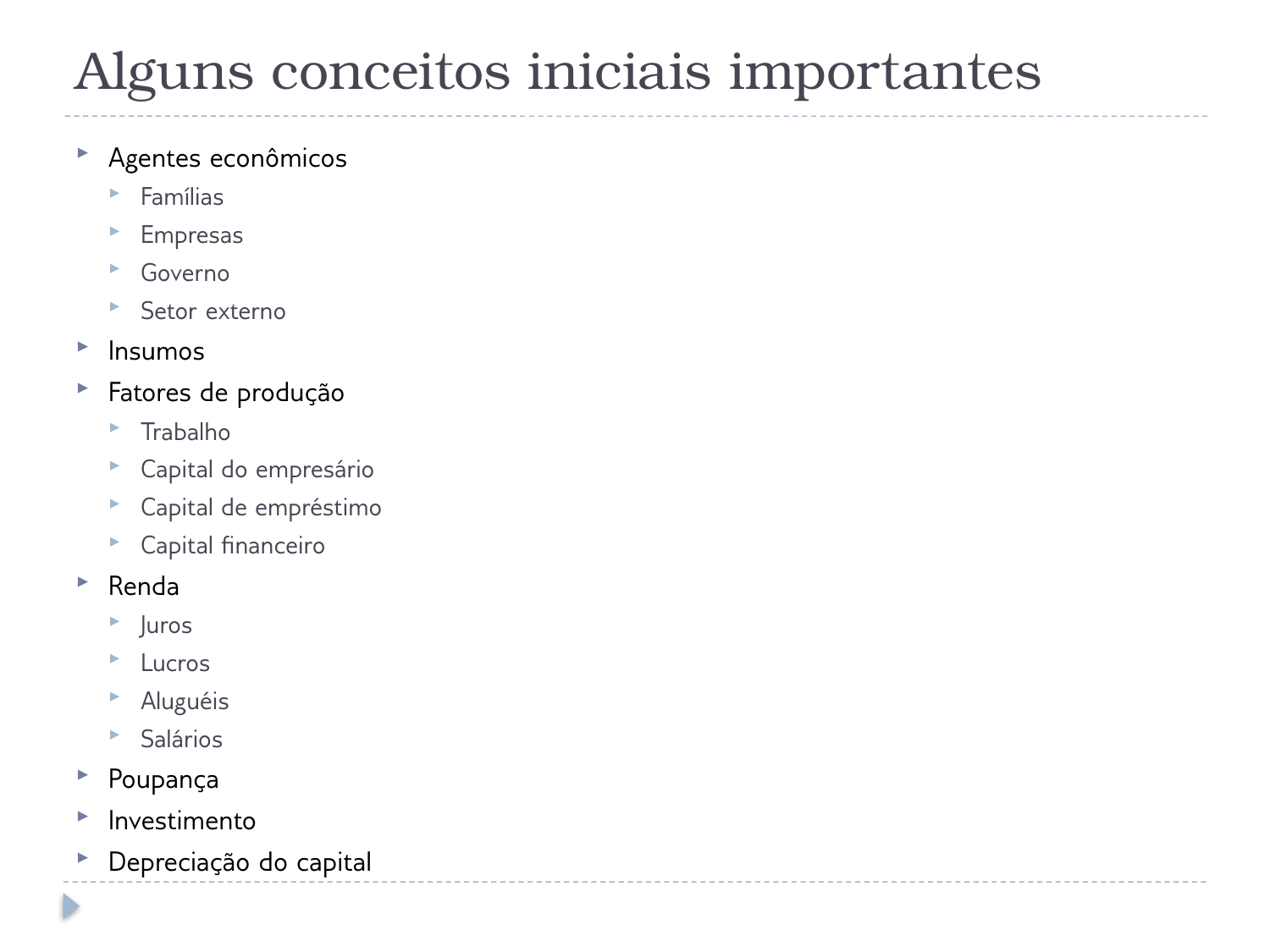

# Alguns conceitos iniciais importantes
Agentes econômicos
Famílias
Empresas
Governo
Setor externo
Insumos
Fatores de produção
Trabalho
Capital do empresário
Capital de empréstimo
Capital financeiro
Renda
Juros
Lucros
Aluguéis
Salários
Poupança
Investimento
Depreciação do capital